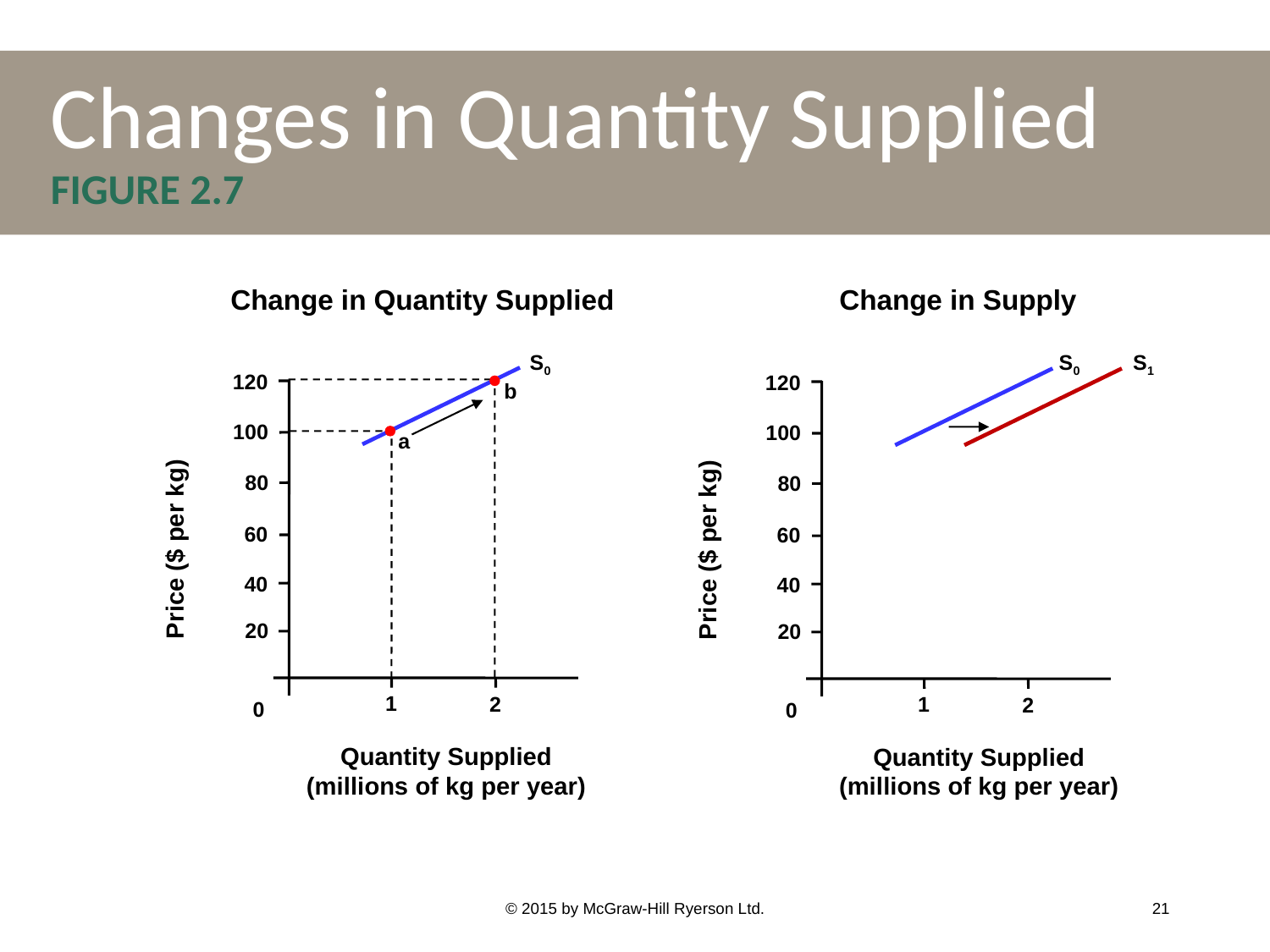

# Changes in Quantity Supplied FIGURE 2.7
Change in Quantity Supplied
120

100

80

60
Price ($ per kg)

40

20

1
2
0
Quantity Supplied
(millions of kg per year)
Change in Supply
120

100

80

60
Price ($ per kg)

40

20

1
2
0
Quantity Supplied
(millions of kg per year)
S0
S0
S1

b

a

© 2015 by McGraw-Hill Ryerson Ltd.
21